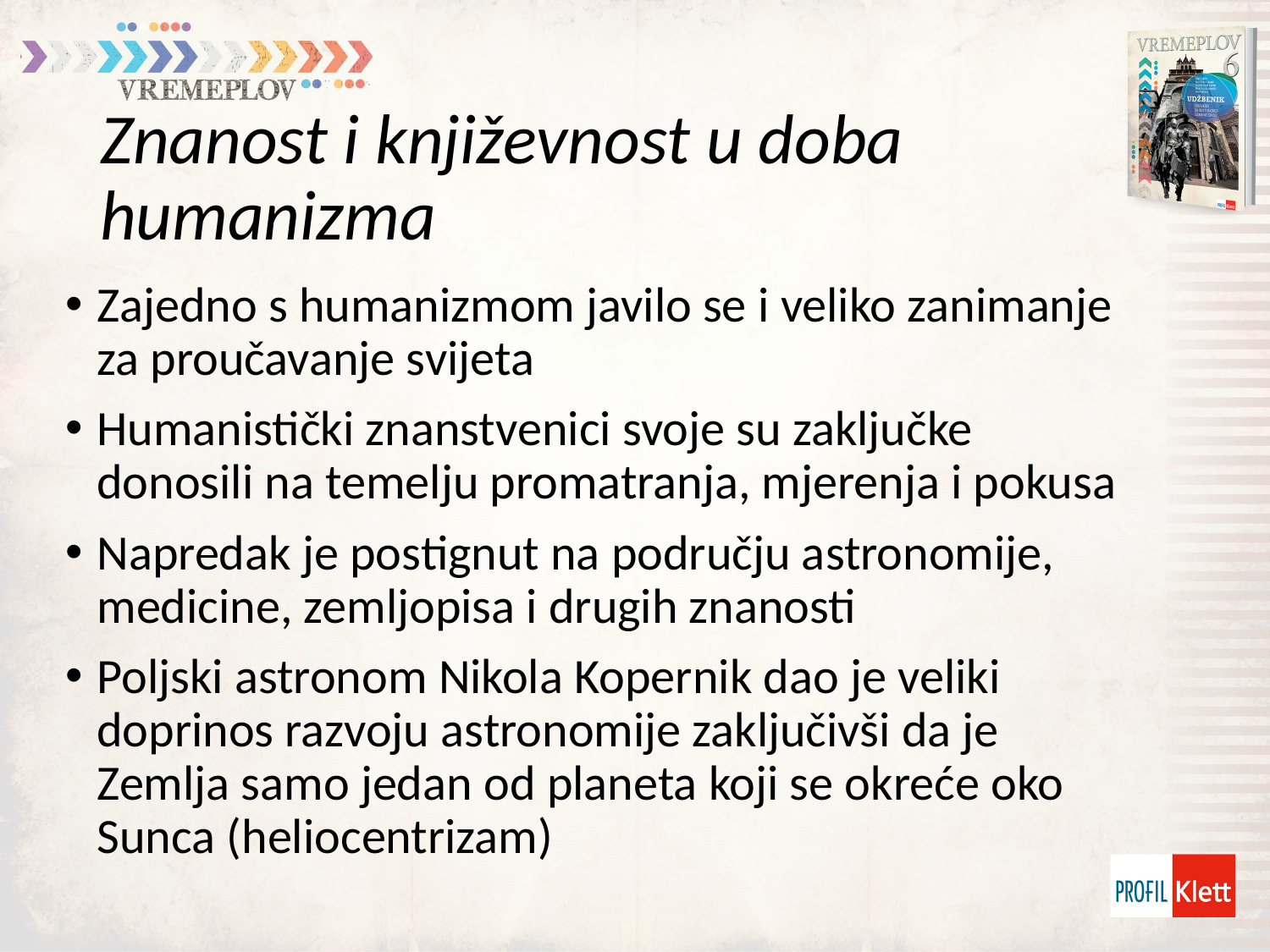

# Znanost i književnost u doba humanizma
Zajedno s humanizmom javilo se i veliko zanimanje za proučavanje svijeta
Humanistički znanstvenici svoje su zaključke donosili na temelju promatranja, mjerenja i pokusa
Napredak je postignut na području astronomije, medicine, zemljopisa i drugih znanosti
Poljski astronom Nikola Kopernik dao je veliki doprinos razvoju astronomije zaključivši da je Zemlja samo jedan od planeta koji se okreće oko Sunca (heliocentrizam)